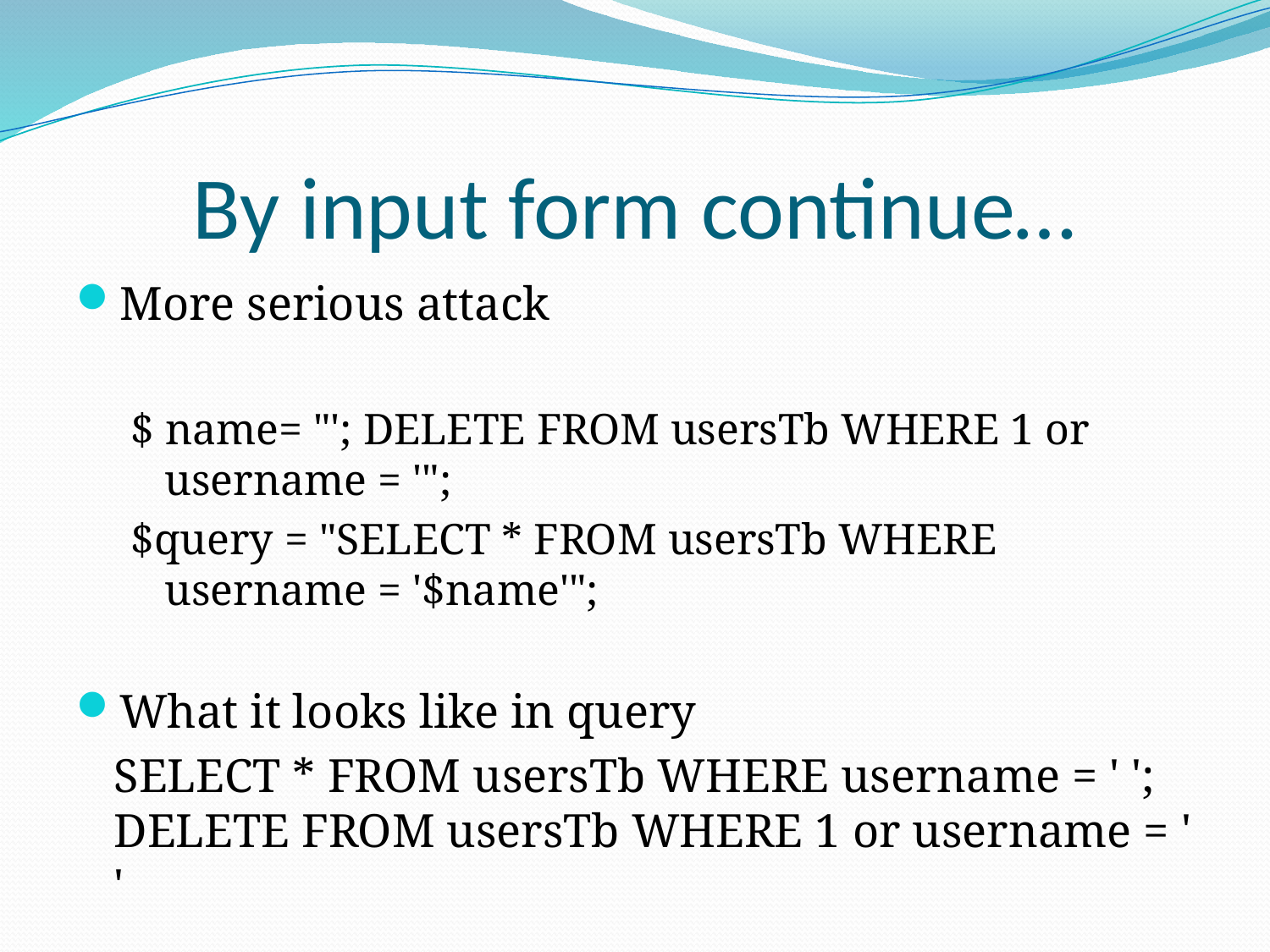

# By input form continue…
More serious attack

$ name= "'; DELETE FROM usersTb WHERE 1 or username = '";
$query = "SELECT * FROM usersTb WHERE username = '$name'";

What it looks like in query
	SELECT * FROM usersTb WHERE username = ' '; DELETE FROM usersTb WHERE 1 or username = ' '